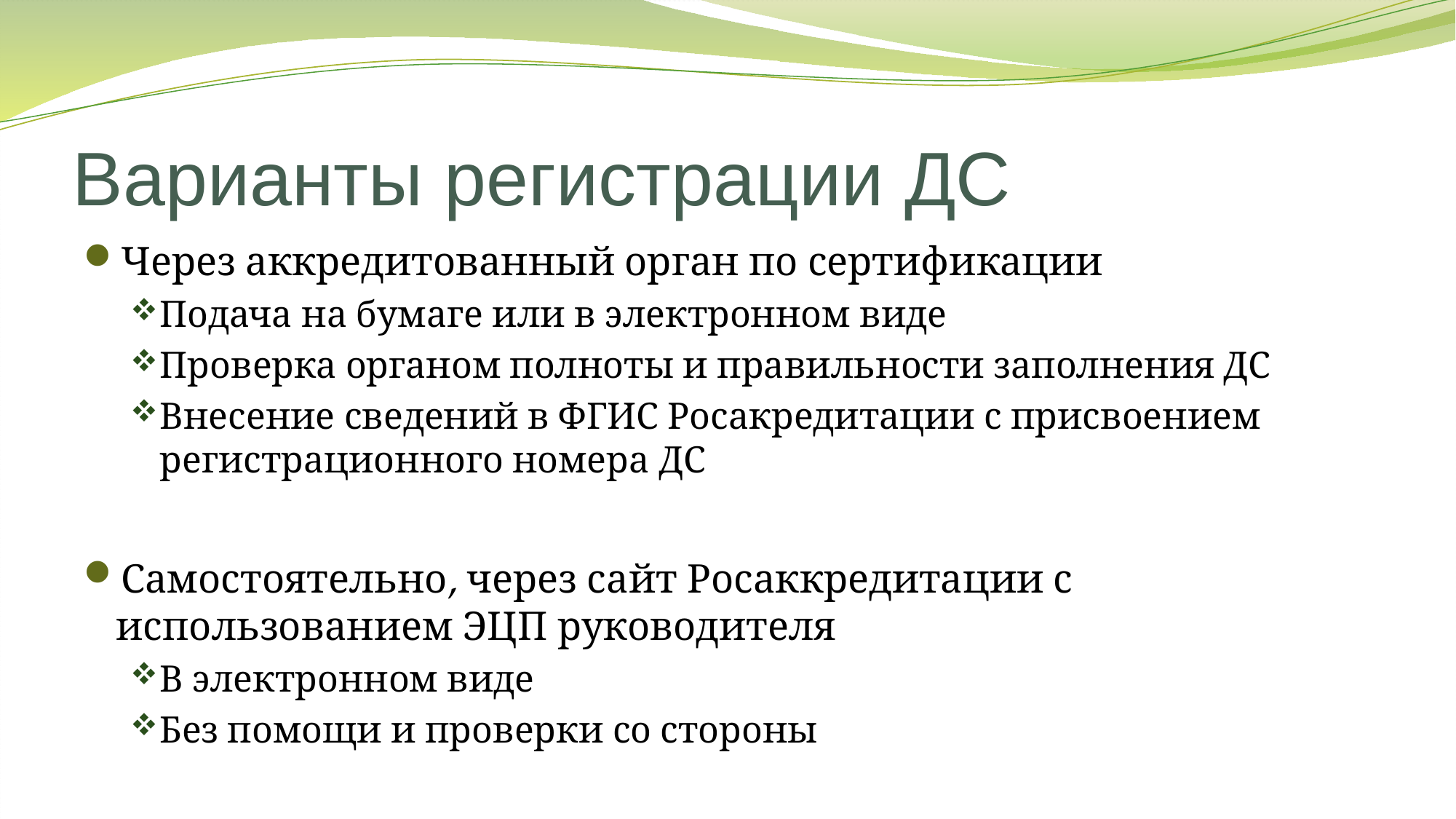

# Варианты регистрации ДС
Через аккредитованный орган по сертификации
Подача на бумаге или в электронном виде
Проверка органом полноты и правильности заполнения ДС
Внесение сведений в ФГИС Росакредитации с присвоением регистрационного номера ДС

Самостоятельно, через сайт Росаккредитации с использованием ЭЦП руководителя
В электронном виде
Без помощи и проверки со стороны